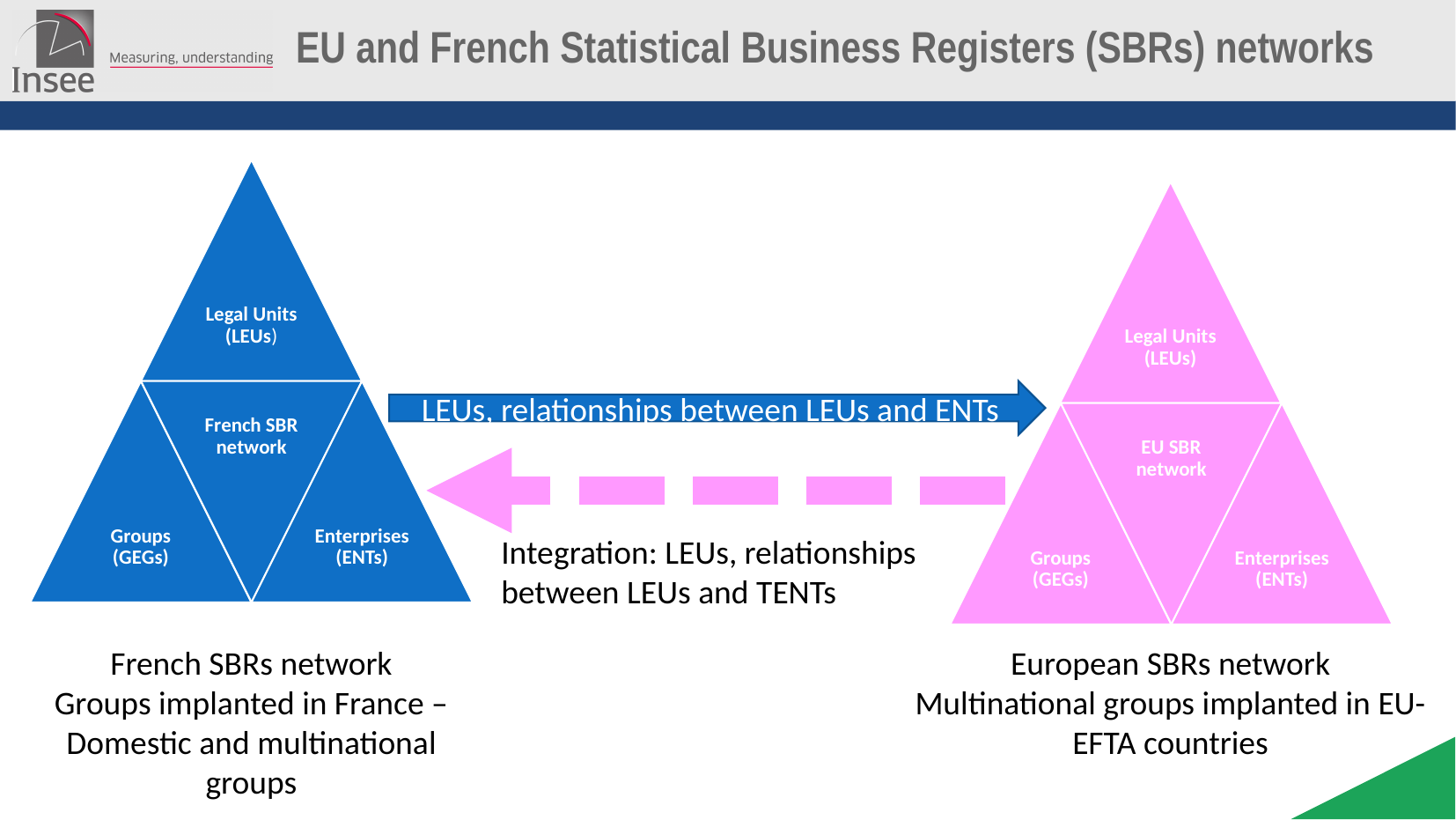

# EU and French Statistical Business Registers (SBRs) networks
Legal Units (LEUs)
Groups (GEGs)
French SBR network
Enterprises (ENTs)
Legal Units (LEUs)
Groups (GEGs)
EU SBR network
Enterprises (ENTs)
LEUs, relationships between LEUs and ENTs
Integration: LEUs, relationships between LEUs and TENTs
French SBRs network
Groups implanted in France – Domestic and multinational groups
European SBRs network
Multinational groups implanted in EU-EFTA countries